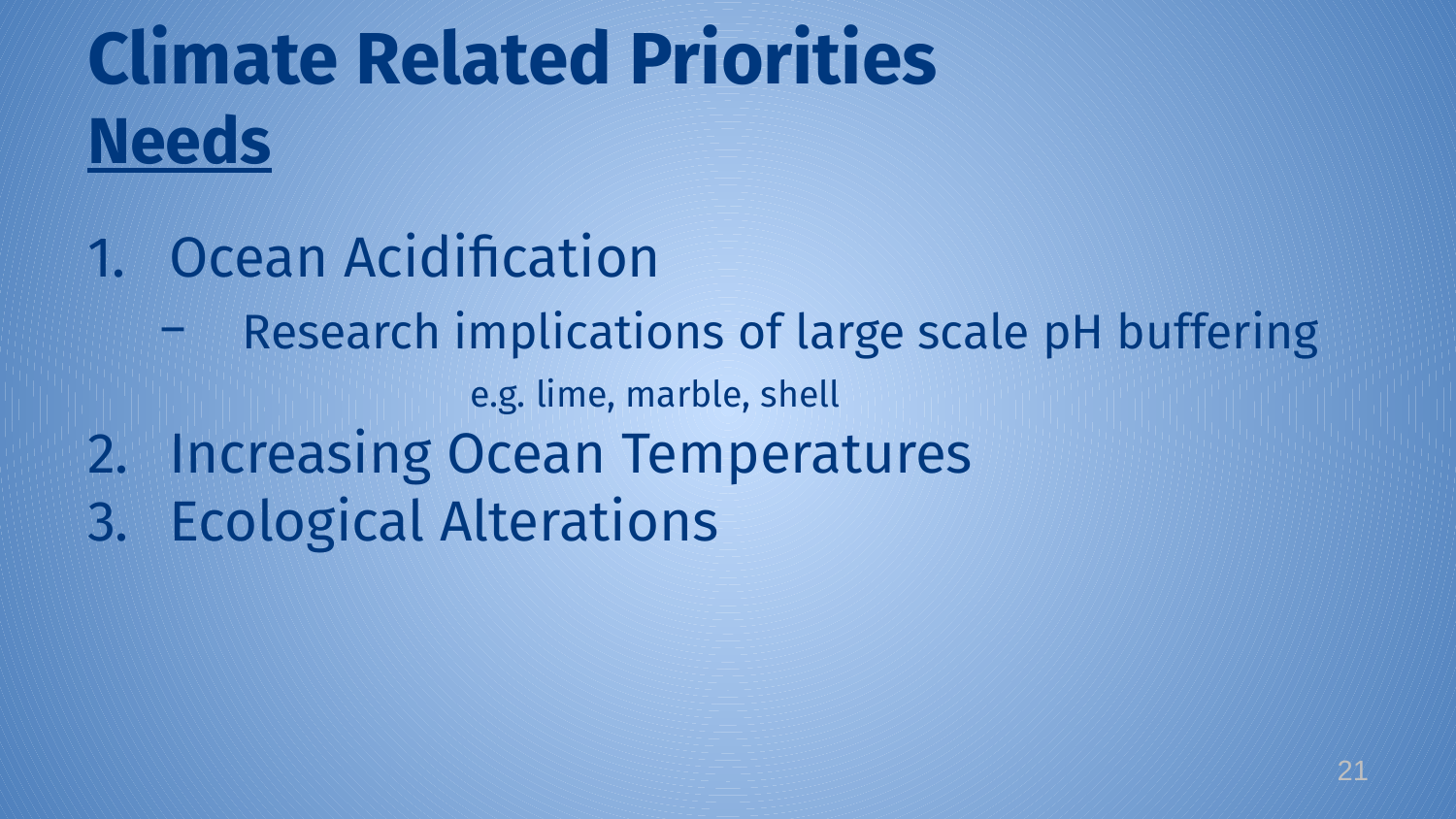

# Climate Related Priorities Needs
Ocean Acidification
Research implications of large scale pH buffering	e.g. lime, marble, shell
Increasing Ocean Temperatures
Ecological Alterations
21